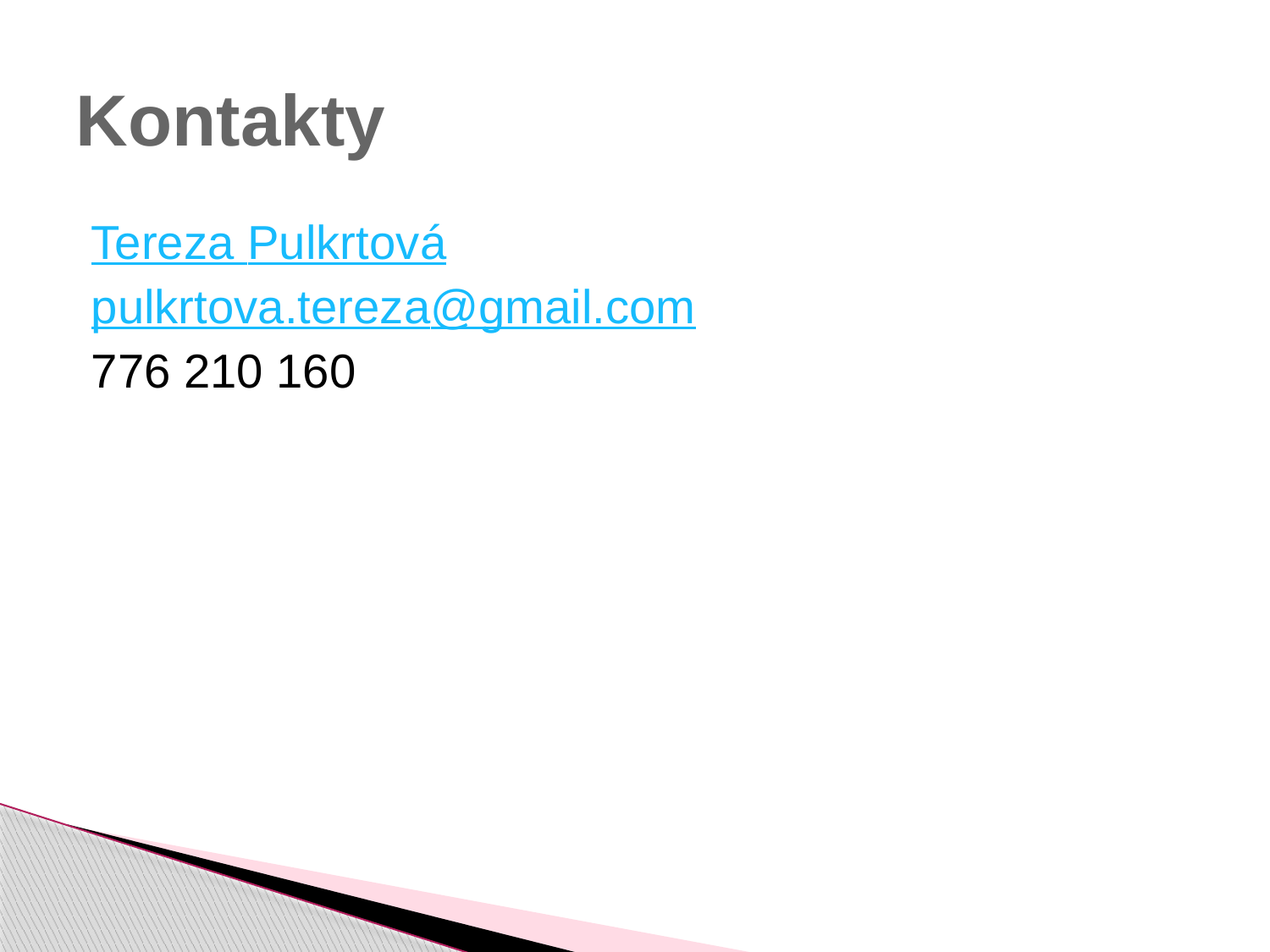

# Kontakty
Tereza Pulkrtová
pulkrtova.tereza@gmail.com
776 210 160